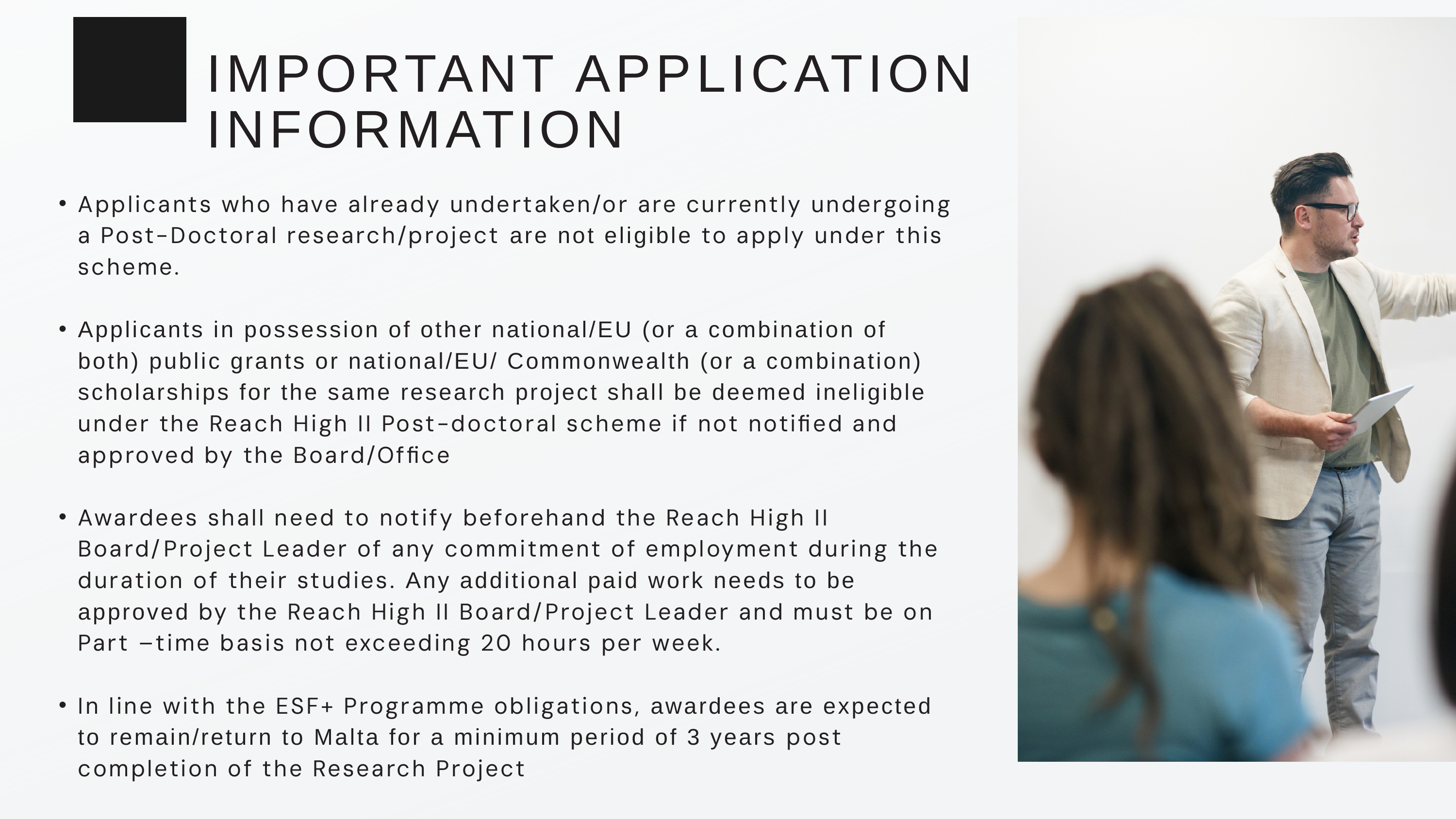

IMPORTANT APPLICATION INFORMATION

Applicants who have already undertaken/or are currently undergoing a Post-Doctoral research/project are not eligible to apply under this scheme.

Applicants in possession of other national/EU (or a combination of both) public grants or national/EU/ Commonwealth (or a combination) scholarships for the same research project shall be deemed ineligible under the Reach High II Post-doctoral scheme if not notified and approved by the Board/Office

Awardees shall need to notify beforehand the Reach High II Board/Project Leader of any commitment of employment during the duration of their studies. Any additional paid work needs to be approved by the Reach High II Board/Project Leader and must be on Part –time basis not exceeding 20 hours per week.

In line with the ESF+ Programme obligations, awardees are expected to remain/return to Malta for a minimum period of 3 years post completion of the Research Project